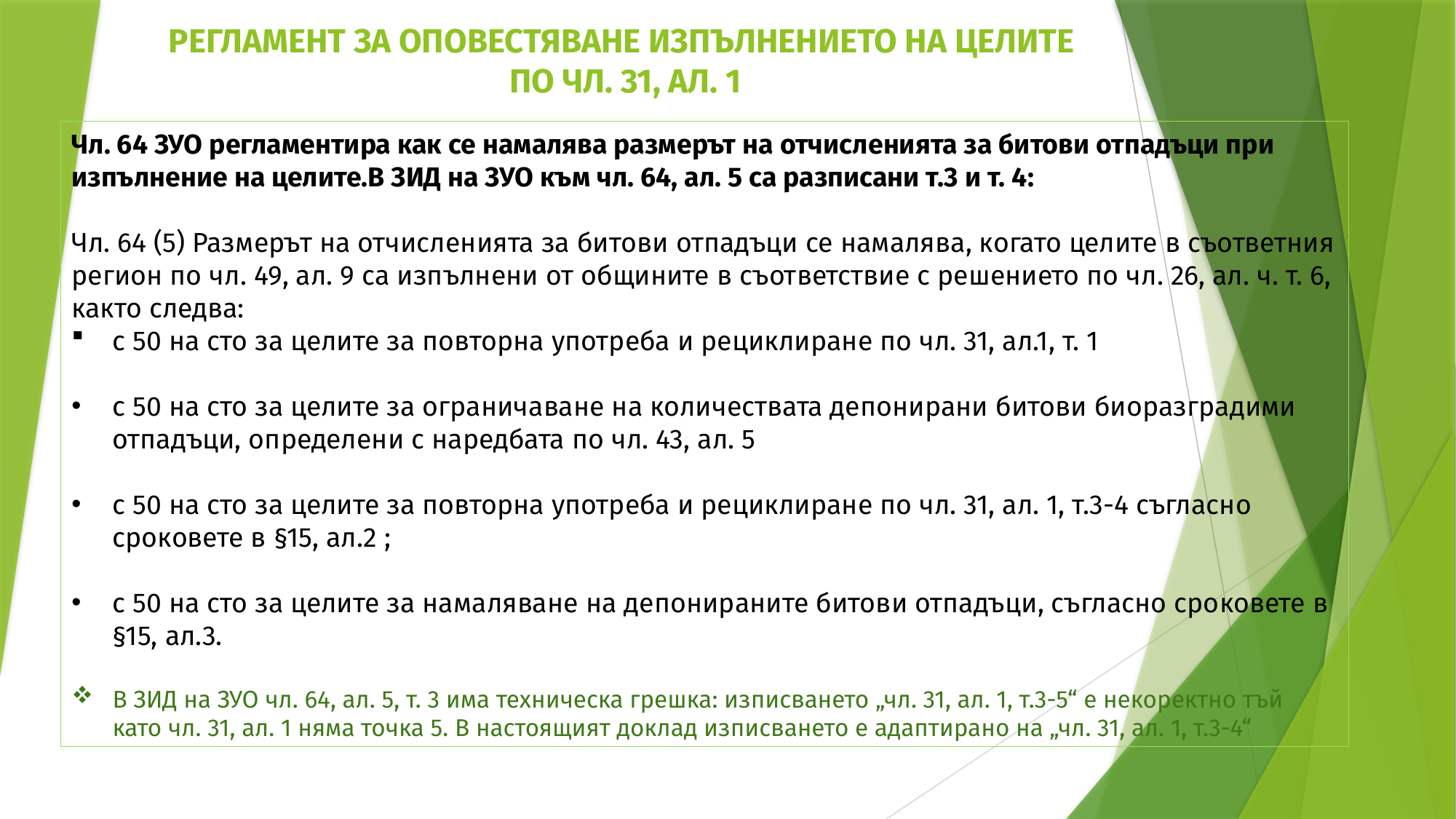

РЕГЛАМЕНТ ЗА ОПОВЕСТЯВАНЕ ИЗПЪЛНЕНИЕТО НА ЦЕЛИТЕ
 ПО ЧЛ. 31, АЛ. 1
Чл. 64 ЗУО регламентира как се намалява размерът на отчисленията за битови отпадъци при изпълнение на целите.В ЗИД на ЗУО към чл. 64, ал. 5 са разписани т.3 и т. 4:

Чл. 64 (5) Размерът на отчисленията за битови отпадъци се намалява, когато целите в съответния регион по чл. 49, ал. 9 са изпълнени от общините в съответствие с решението по чл. 26, ал. ч. т. 6, както следва:
с 50 на сто за целите за повторна употреба и рециклиране по чл. 31, ал.1, т. 1

с 50 на сто за целите за ограничаване на количествата депонирани битови биоразградими отпадъци, определени с наредбата по чл. 43, ал. 5

с 50 на сто за целите за повторна употреба и рециклиране по чл. 31, ал. 1, т.3-4 съгласно сроковете в §15, ал.2 ;

с 50 на сто за целите за намаляване на депонираните битови отпадъци, съгласно сроковете в §15, ал.3.

В ЗИД на ЗУО чл. 64, ал. 5, т. 3 има техническа грешка: изписването „чл. 31, ал. 1, т.3-5“ е некоректно тъй като чл. 31, ал. 1 няма точка 5. В настоящият доклад изписването е адаптирано на „чл. 31, ал. 1, т.3-4“